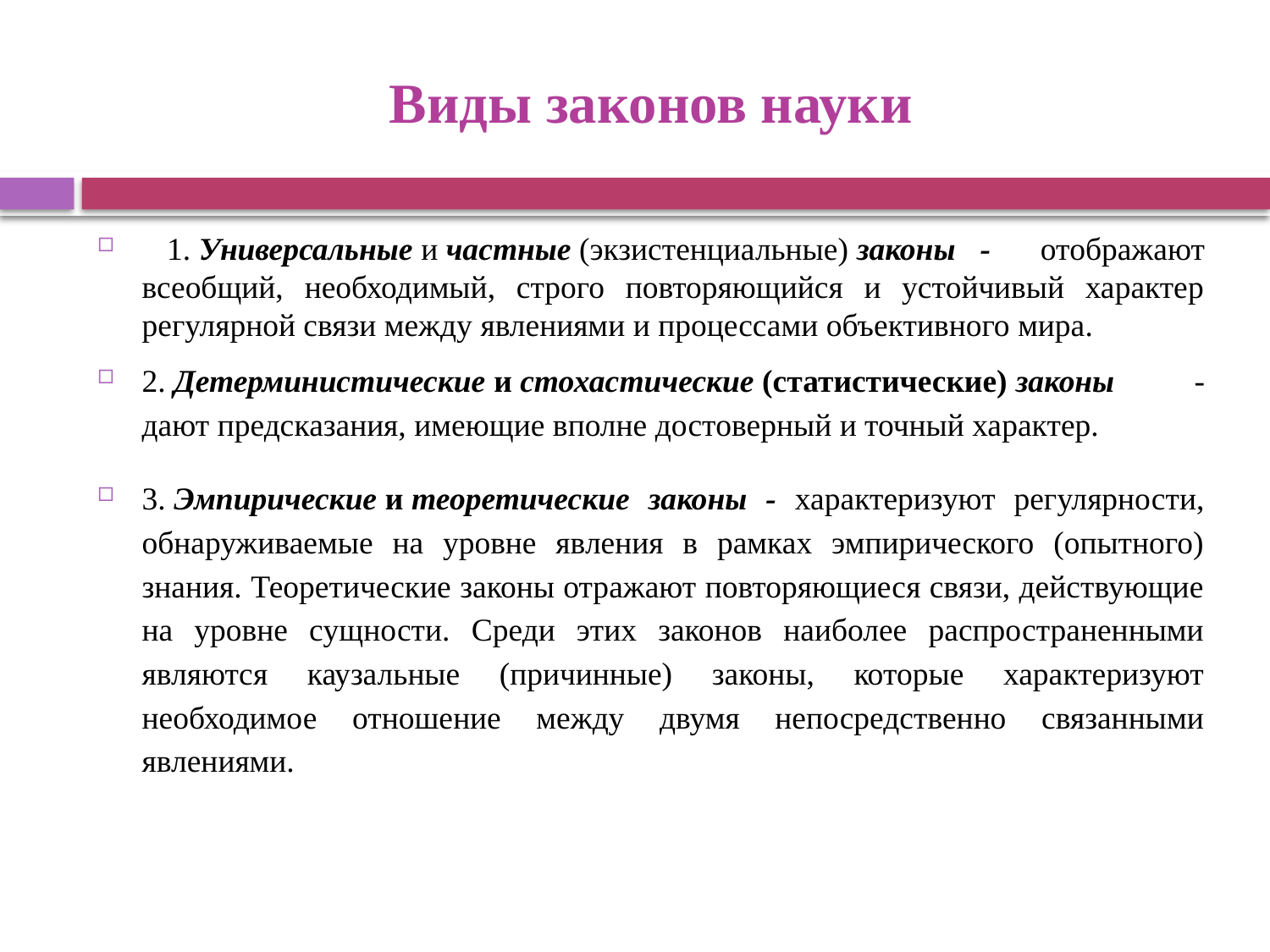

# Виды законов науки
 1. Универсальные и частные (экзистенциальные) законы -  отображают всеобщий, необходимый, строго повторяющийся и устойчивый характер регулярной связи между явлениями и процессами объективного мира.
2. Детерминистические и стохастические (статистические) законы - дают предсказания, имеющие вполне достоверный и точный характер.
3. Эмпирические и теоретические законы - характеризуют регулярности, обнаруживаемые на уровне явления в рамках эмпирического (опытного) знания. Теоретические законы отражают повторяющиеся связи, действующие на уровне сущности. Среди этих законов наиболее распространенными являются каузальные (причинные) законы, которые характеризуют необходимое отношение между двумя непосредственно связанными явлениями.